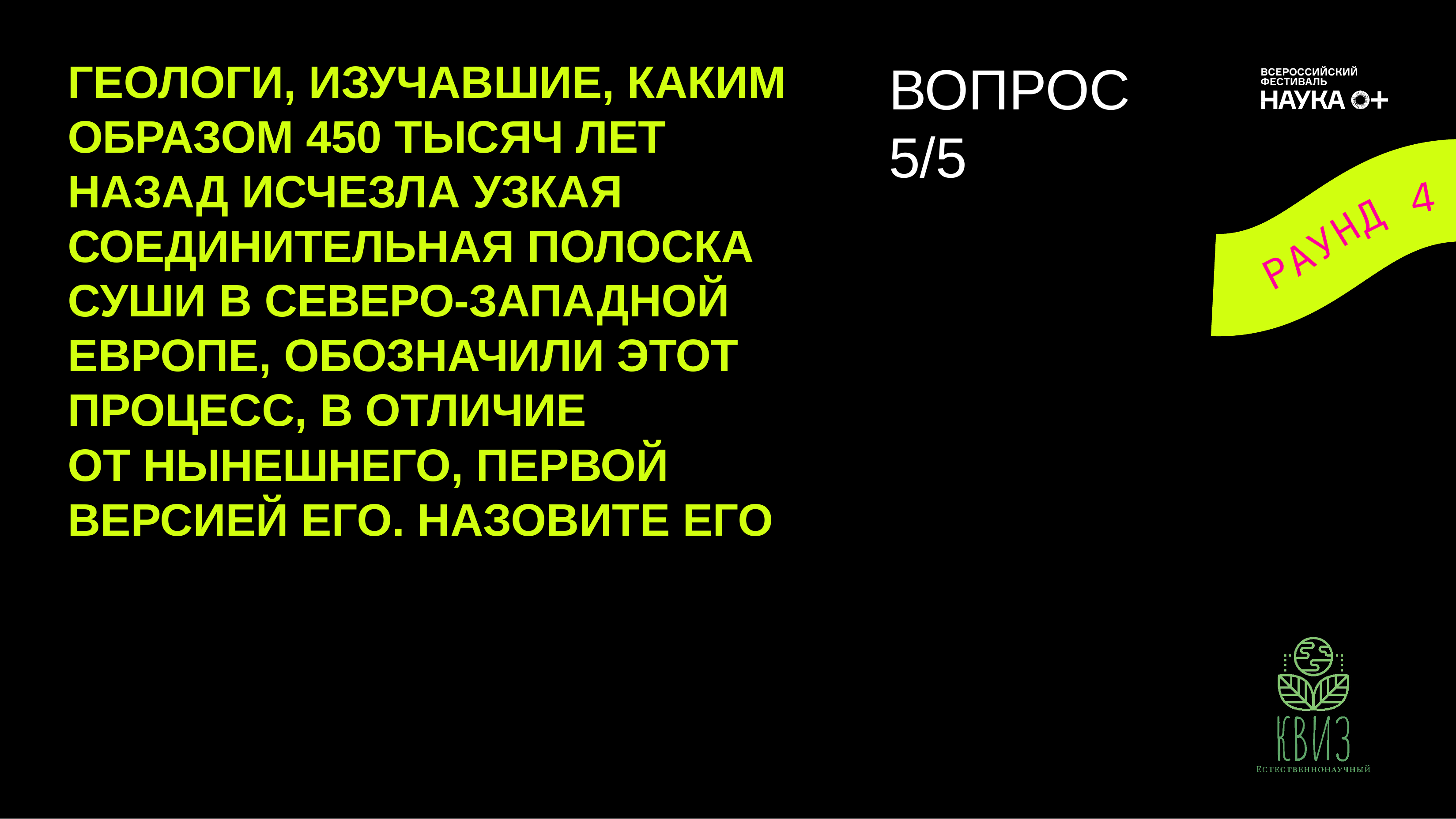

# ВОПРОС
5/5
ГЕОЛОГИ, ИЗУЧАВШИЕ, КАКИМ ОБРАЗОМ 450 ТЫСЯЧ ЛЕТ НАЗАД ИСЧЕЗЛА УЗКАЯ СОЕДИНИТЕЛЬНАЯ ПОЛОСКА СУШИ В СЕВЕРО-ЗАПАДНОЙ ЕВРОПЕ, ОБОЗНАЧИЛИ ЭТОТ ПРОЦЕСС, В ОТЛИЧИЕ
ОТ НЫНЕШНЕГО, ПЕРВОЙ ВЕРСИЕЙ ЕГО. НАЗОВИТЕ ЕГО